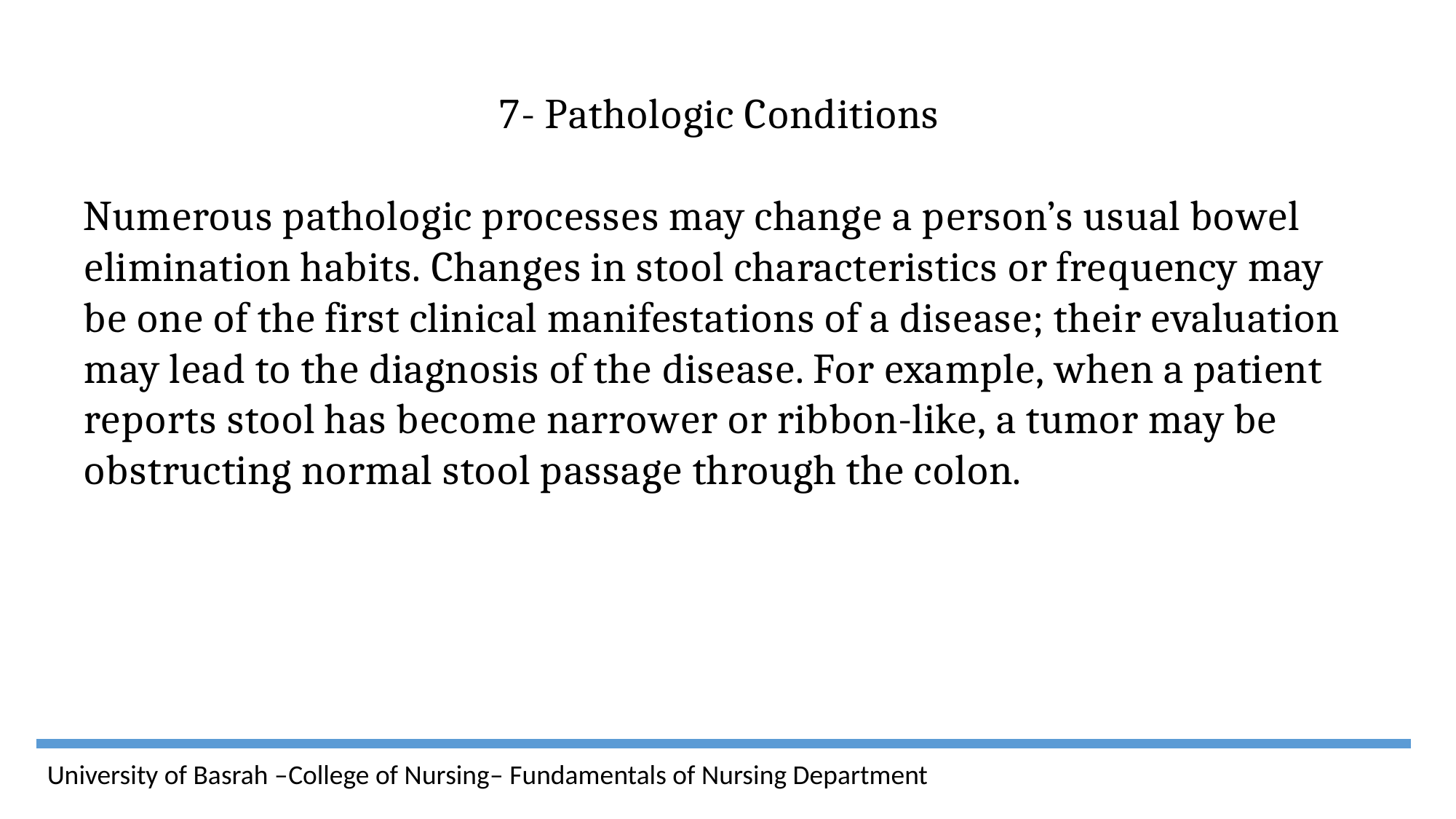

7- Pathologic Conditions

Numerous pathologic processes may change a person’s usual bowel elimination habits. Changes in stool characteristics or frequency may be one of the first clinical manifestations of a disease; their evaluation may lead to the diagnosis of the disease. For example, when a patient reports stool has become narrower or ribbon-like, a tumor may be obstructing normal stool passage through the colon.

University of Basrah –College of Nursing– Fundamentals of Nursing Department